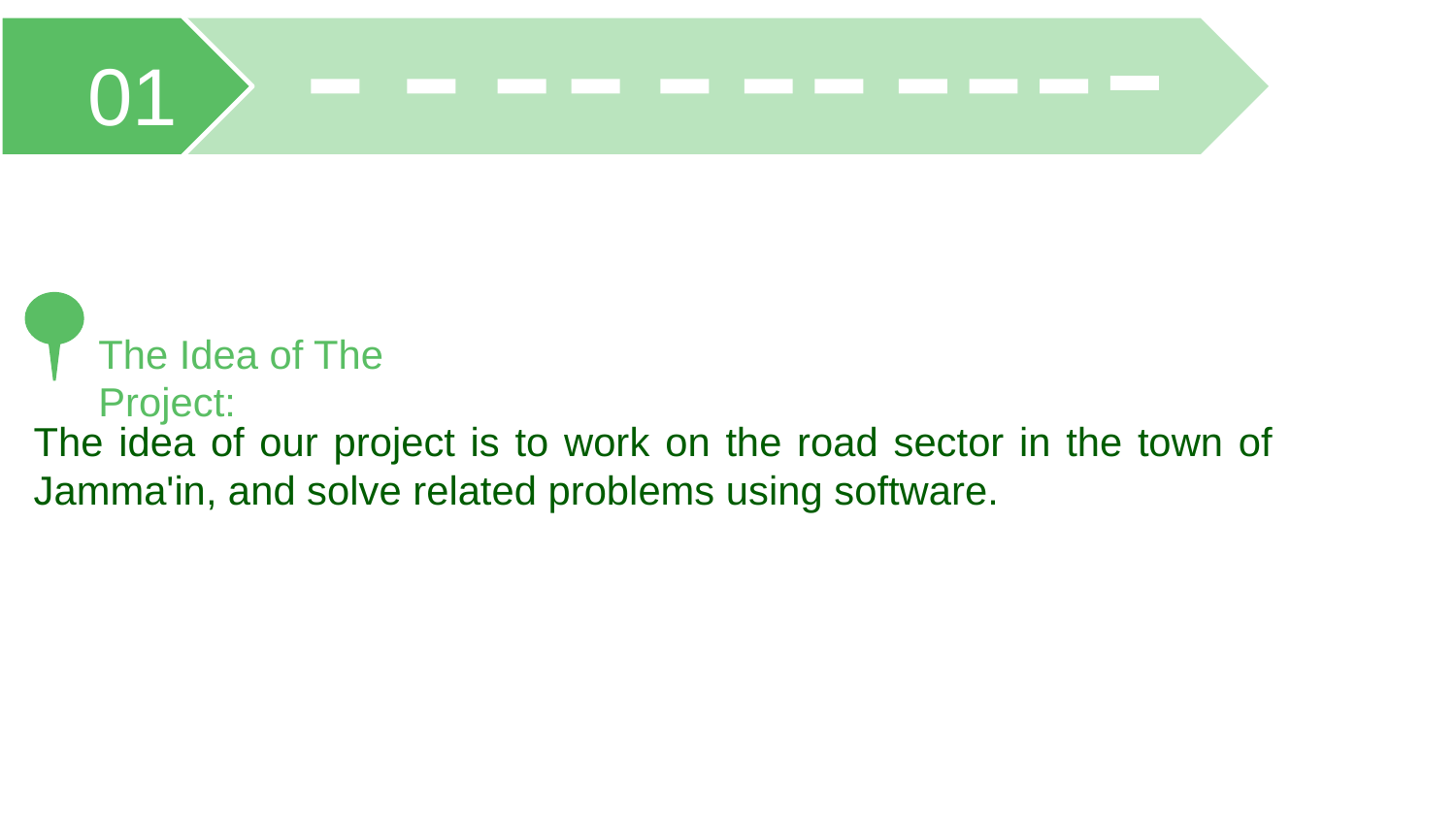

01

The Idea of The Project:
The idea of our project is to work on the road sector in the town of Jamma'in, and solve related problems using software.